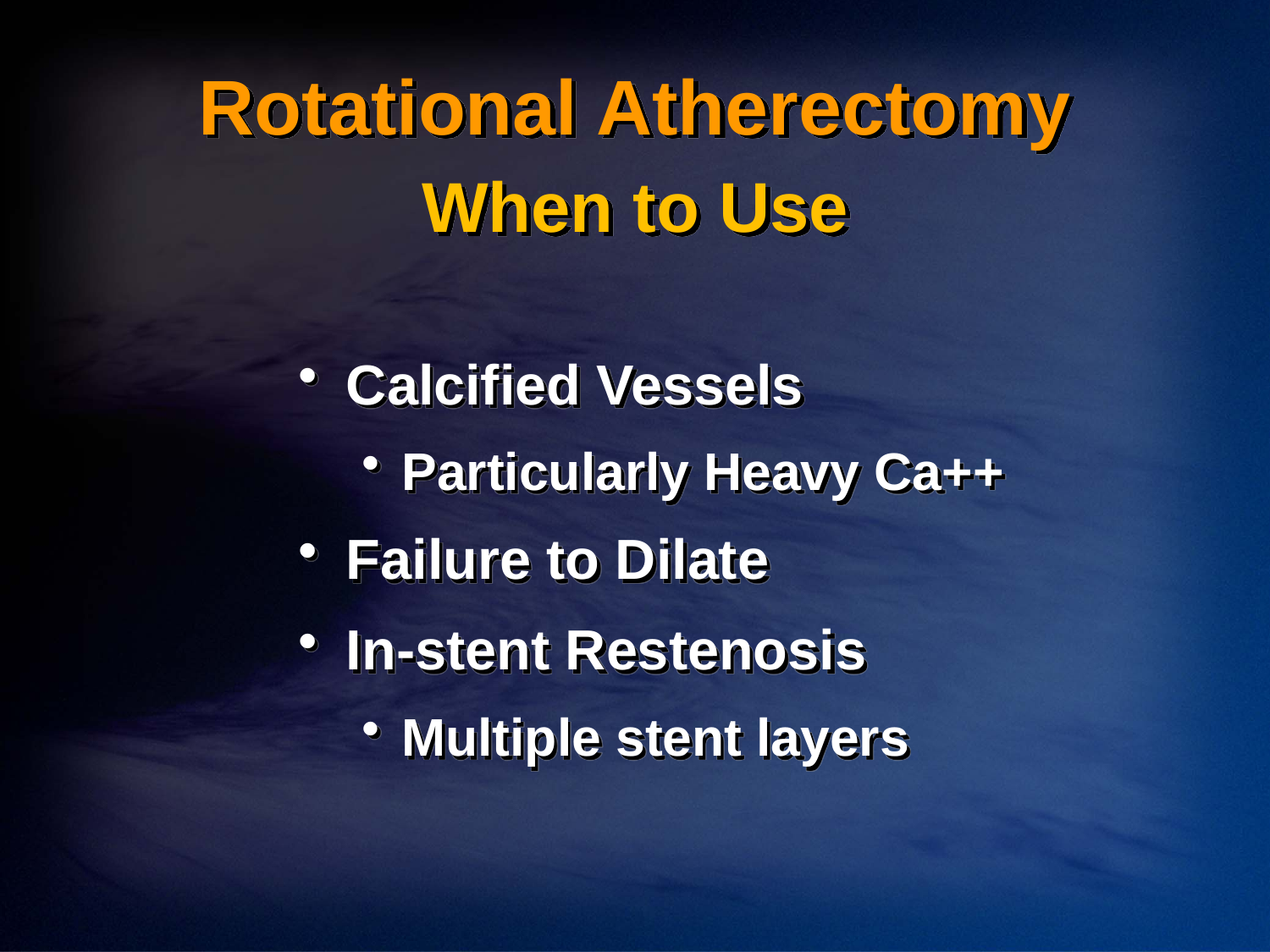

# Rotational Atherectomy
When to Use
Calcified Vessels
Particularly Heavy Ca++
Failure to Dilate
In-stent Restenosis
Multiple stent layers